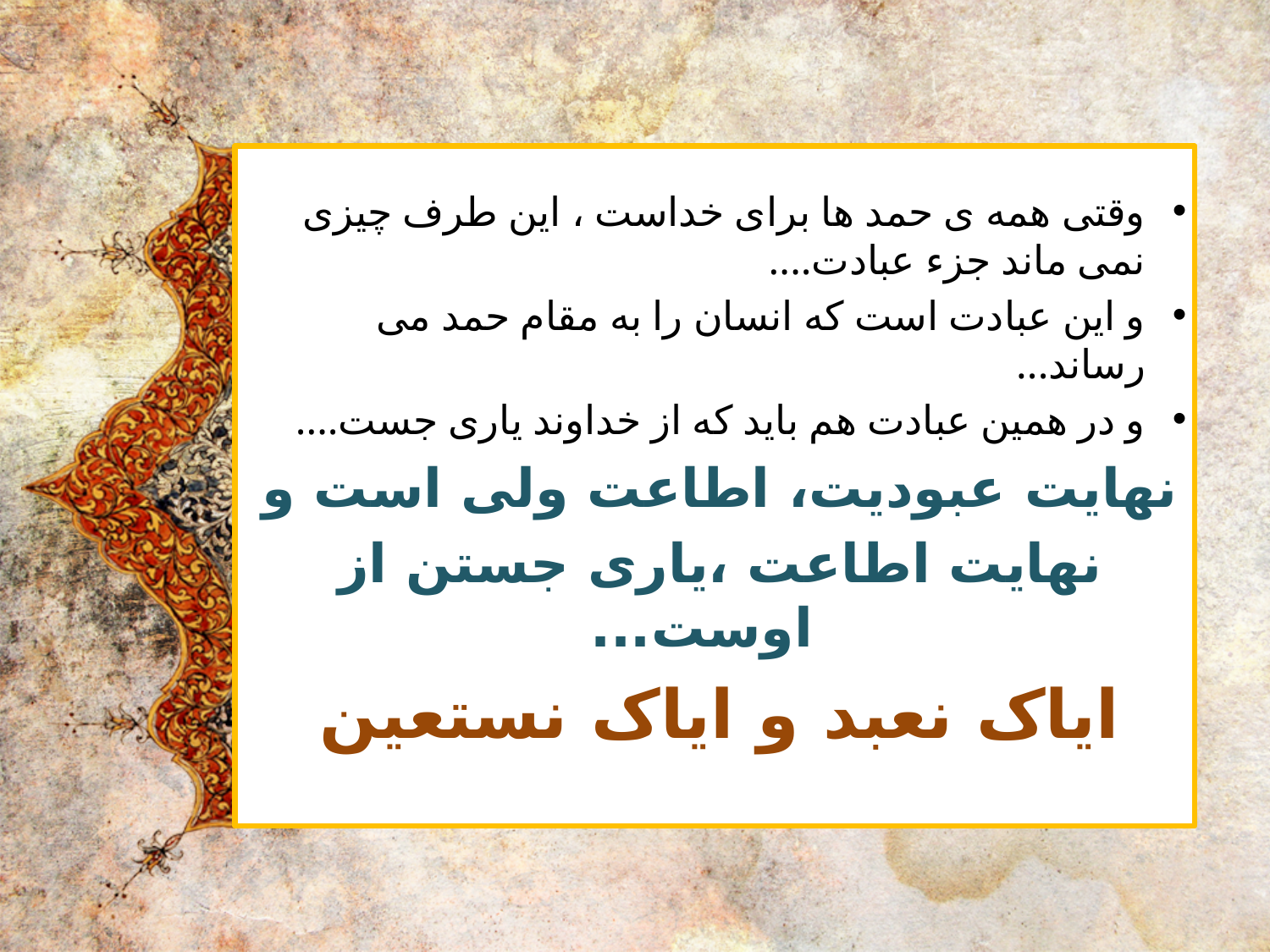

وقتی همه ی حمد ها برای خداست ، این طرف چیزی نمی ماند جزء عبادت....
و این عبادت است که انسان را به مقام حمد می رساند...
و در همین عبادت هم باید که از خداوند یاری جست....
نهایت عبودیت، اطاعت ولی است و
نهایت اطاعت ،یاری جستن از اوست...
ایاک نعبد و ایاک نستعین